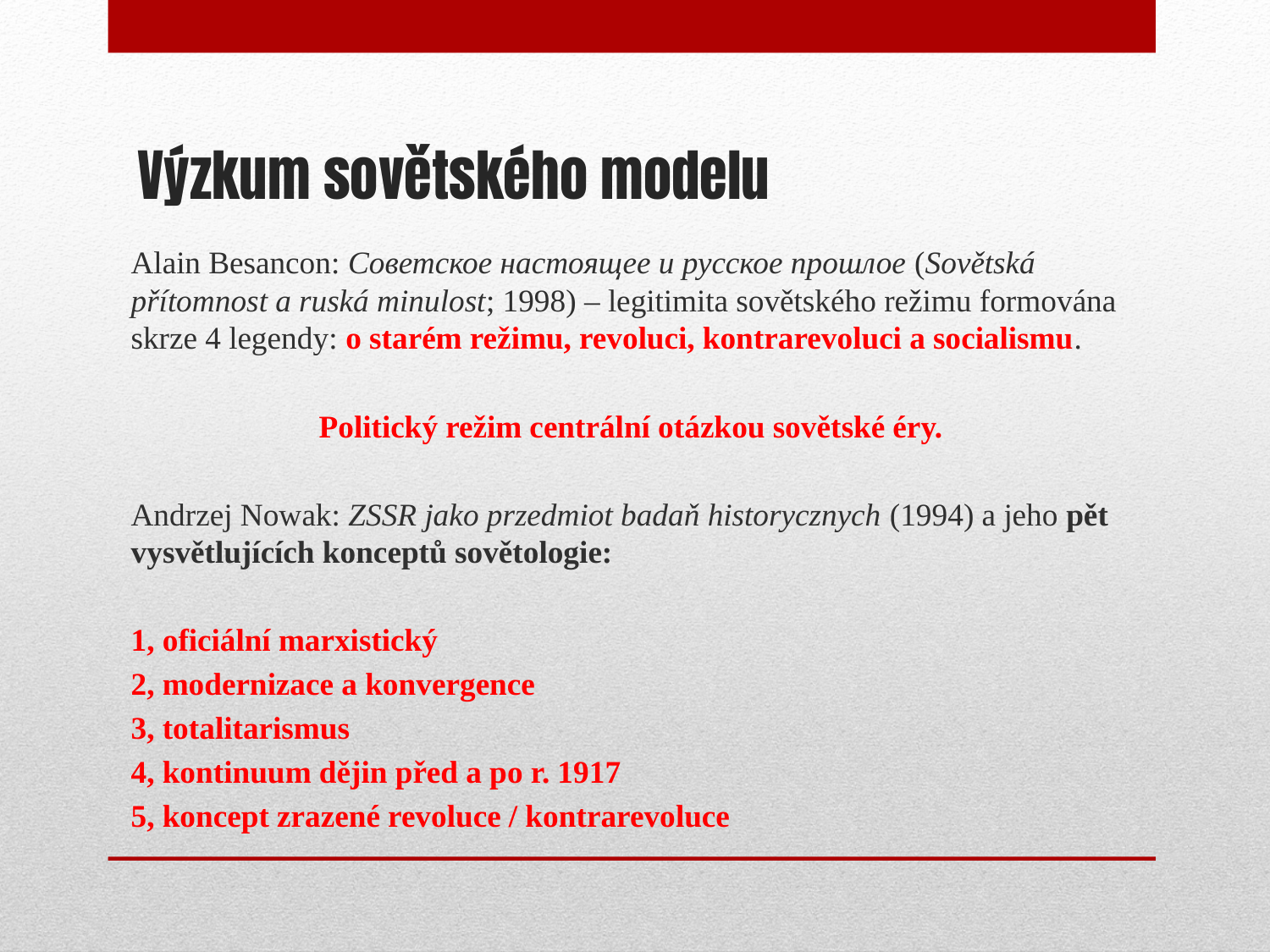

# Výzkum sovětského modelu
Alain Besancon: Советское настоящее и русское прошлое (Sovětská přítomnost a ruská minulost; 1998) – legitimita sovětského režimu formována skrze 4 legendy: o starém režimu, revoluci, kontrarevoluci a socialismu.

Politický režim centrální otázkou sovětské éry.

Andrzej Nowak: ZSSR jako przedmiot badaň historycznych (1994) a jeho pět vysvětlujících konceptů sovětologie:

1, oficiální marxistický
2, modernizace a konvergence
3, totalitarismus
4, kontinuum dějin před a po r. 1917
5, koncept zrazené revoluce / kontrarevoluce